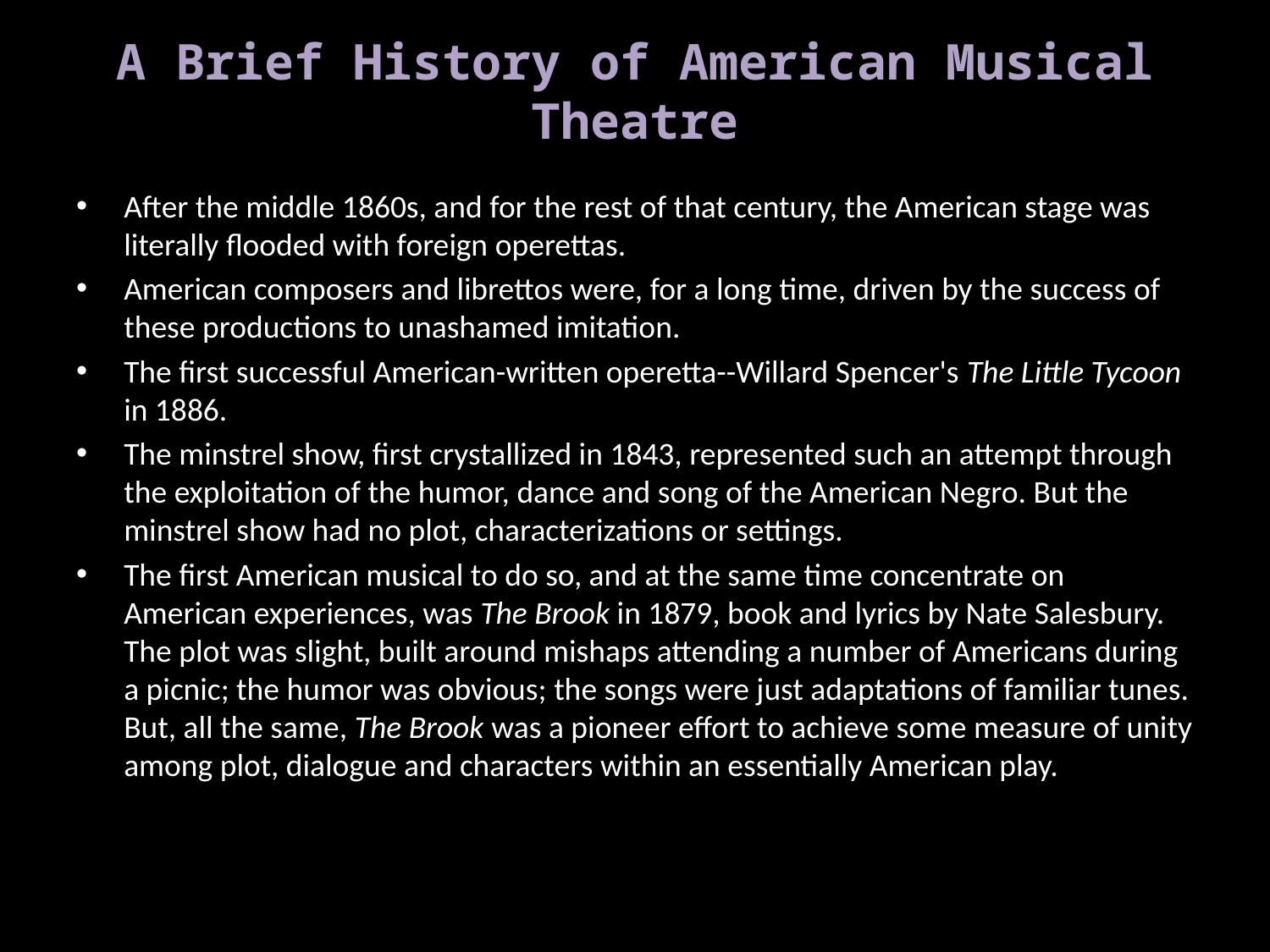

# A Brief History of American Musical Theatre
After the middle 1860s, and for the rest of that century, the American stage was literally flooded with foreign operettas.
American composers and librettos were, for a long time, driven by the success of these productions to unashamed imitation.
The first successful American-written operetta--Willard Spencer's The Little Tycoon in 1886.
The minstrel show, first crystallized in 1843, represented such an attempt through the exploitation of the humor, dance and song of the American Negro. But the minstrel show had no plot, characterizations or settings.
The first American musical to do so, and at the same time concentrate on American experiences, was The Brook in 1879, book and lyrics by Nate Salesbury. The plot was slight, built around mishaps attending a number of Americans during a picnic; the humor was obvious; the songs were just adaptations of familiar tunes. But, all the same, The Brook was a pioneer effort to achieve some measure of unity among plot, dialogue and characters within an essentially American play.